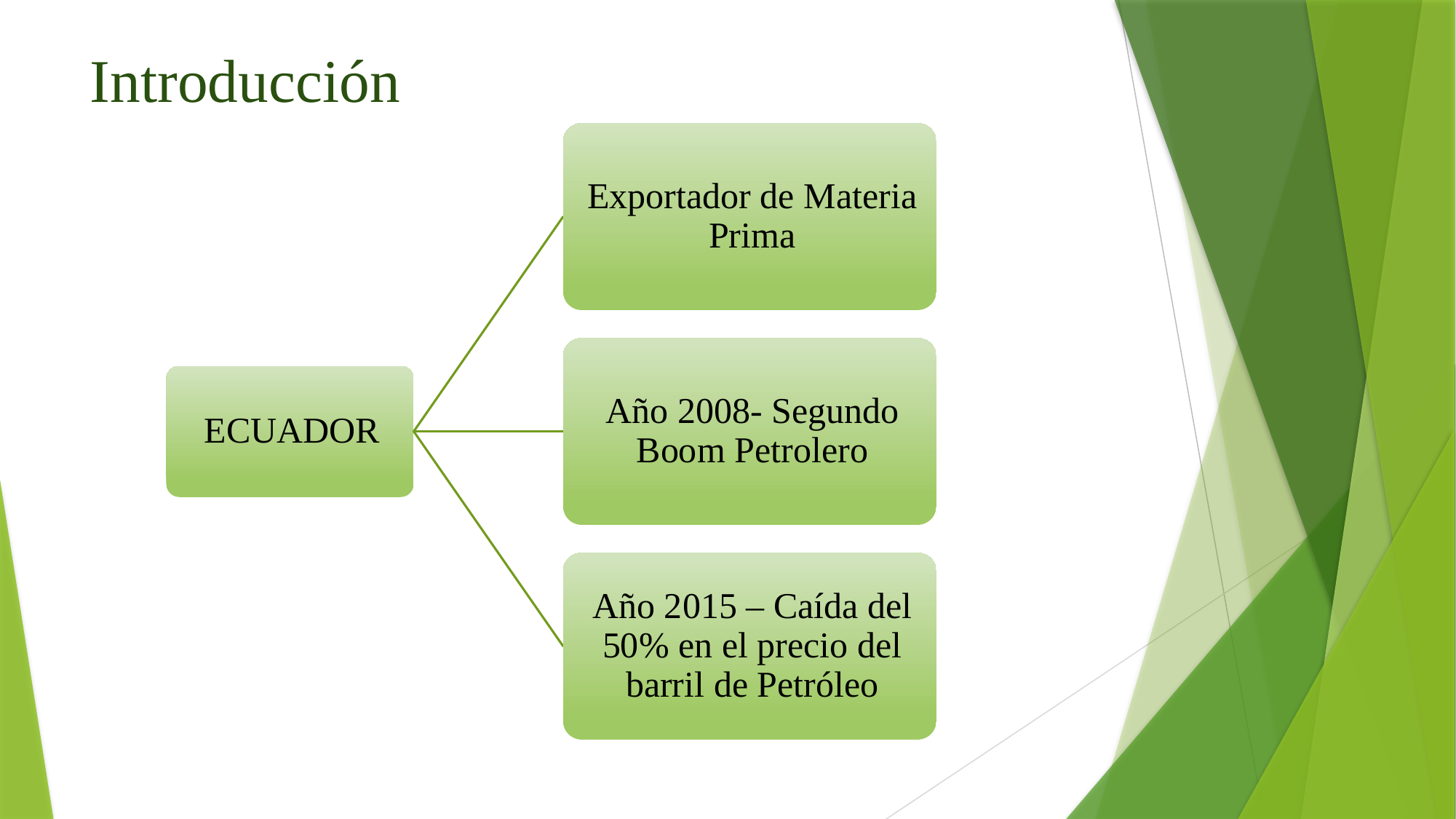

Introducción
ECUADOR

Exportador de Materia Prima

Año 2008- Segundo Boom Petrolero

Año 2015 – Caída del 50% en el precio del barril de Petróleo